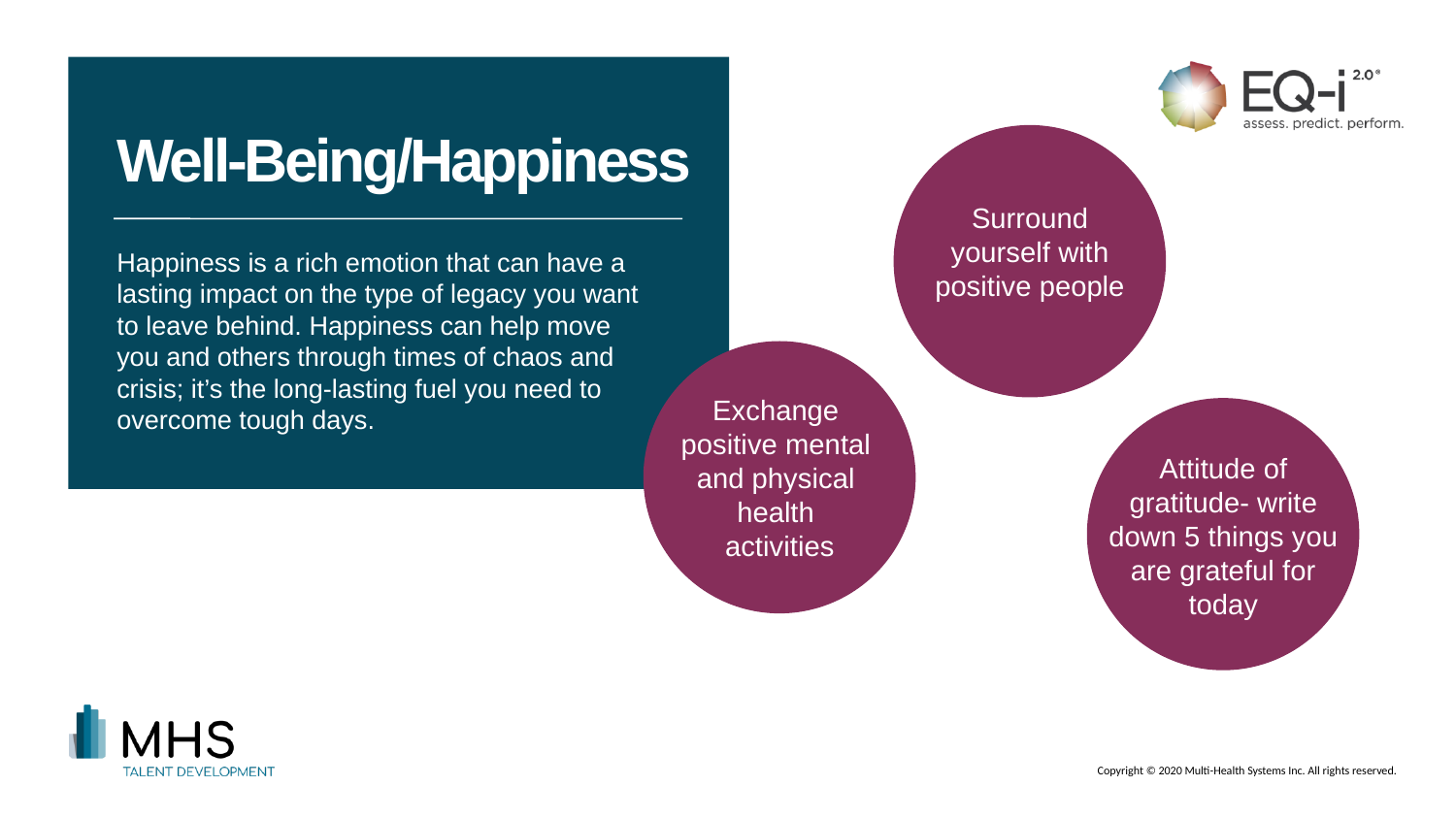

# Well-Being/Happiness

Surround yourself with positive people
Happiness is a rich emotion that can have a lasting impact on the type of legacy you want to leave behind. Happiness can help move you and others through times of chaos and crisis; it’s the long-lasting fuel you need to overcome tough days.

Exchange
positive mental
and physical
health
activities

Attitude of gratitude- write down 5 things you are grateful for today